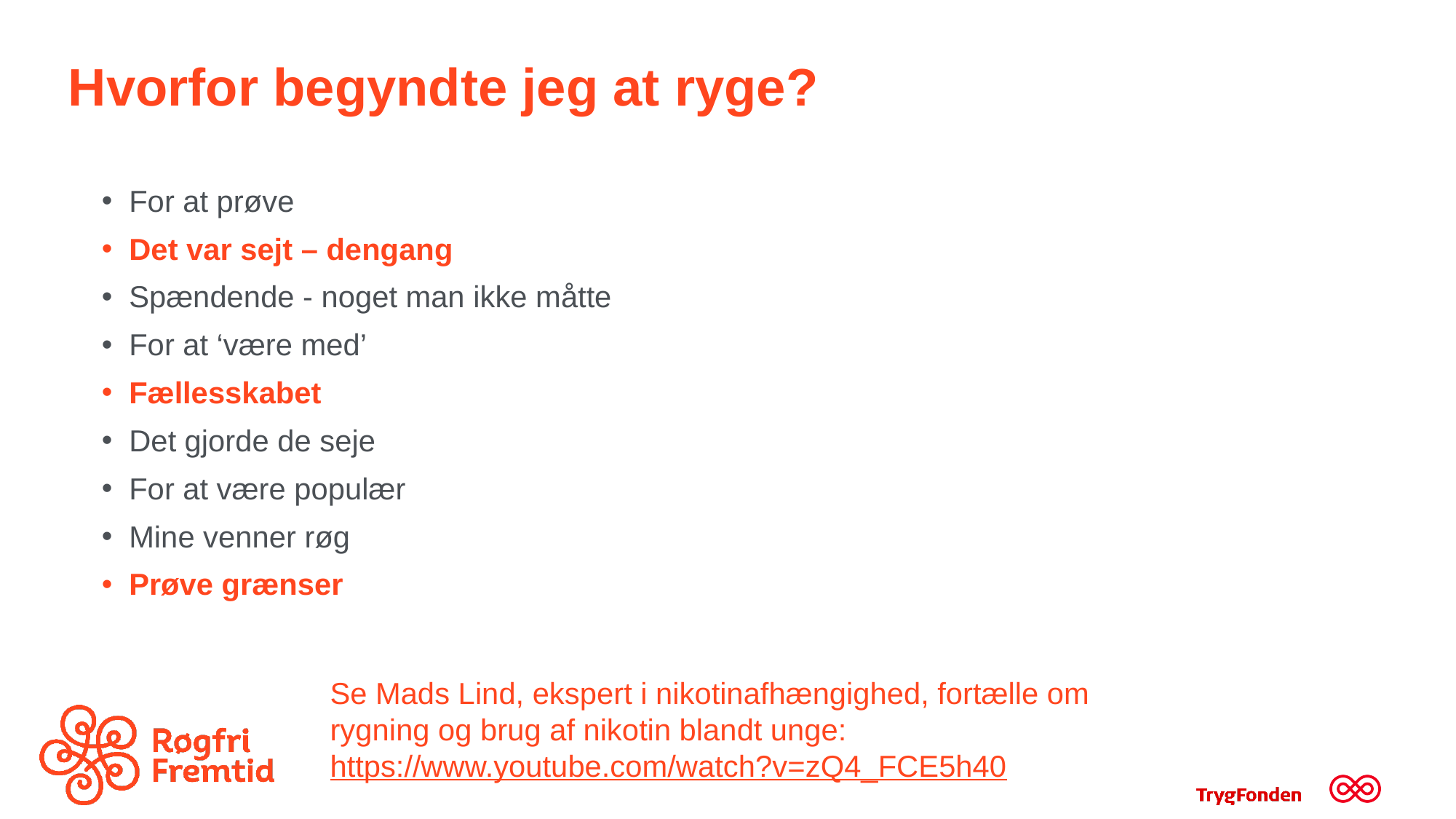

# Hvorfor begyndte jeg at ryge?

For at prøve
Det var sejt – dengang
Spændende - noget man ikke måtte
For at ‘være med’
Fællesskabet
Det gjorde de seje
For at være populær
Mine venner røg
Prøve grænser

Se Mads Lind, ekspert i nikotinafhængighed, fortælle om rygning og brug af nikotin blandt unge:
https://www.youtube.com/watch?v=zQ4_FCE5h40